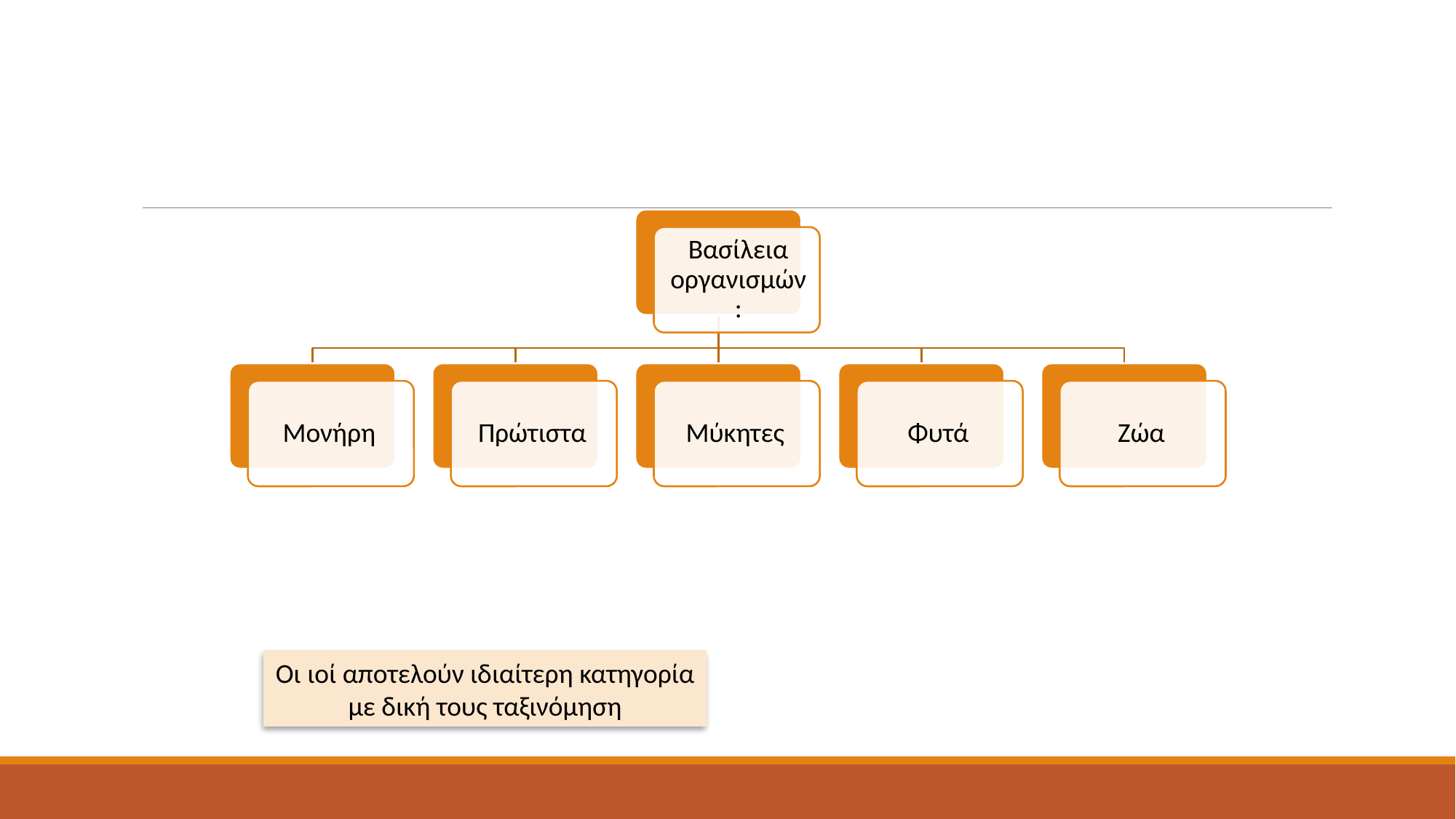

Βασίλεια οργανισμών:
Μονήρη
Πρώτιστα
Μύκητες
Φυτά
Ζώα
Οι ιοί αποτελούν ιδιαίτερη κατηγορία με δική τους ταξινόμηση